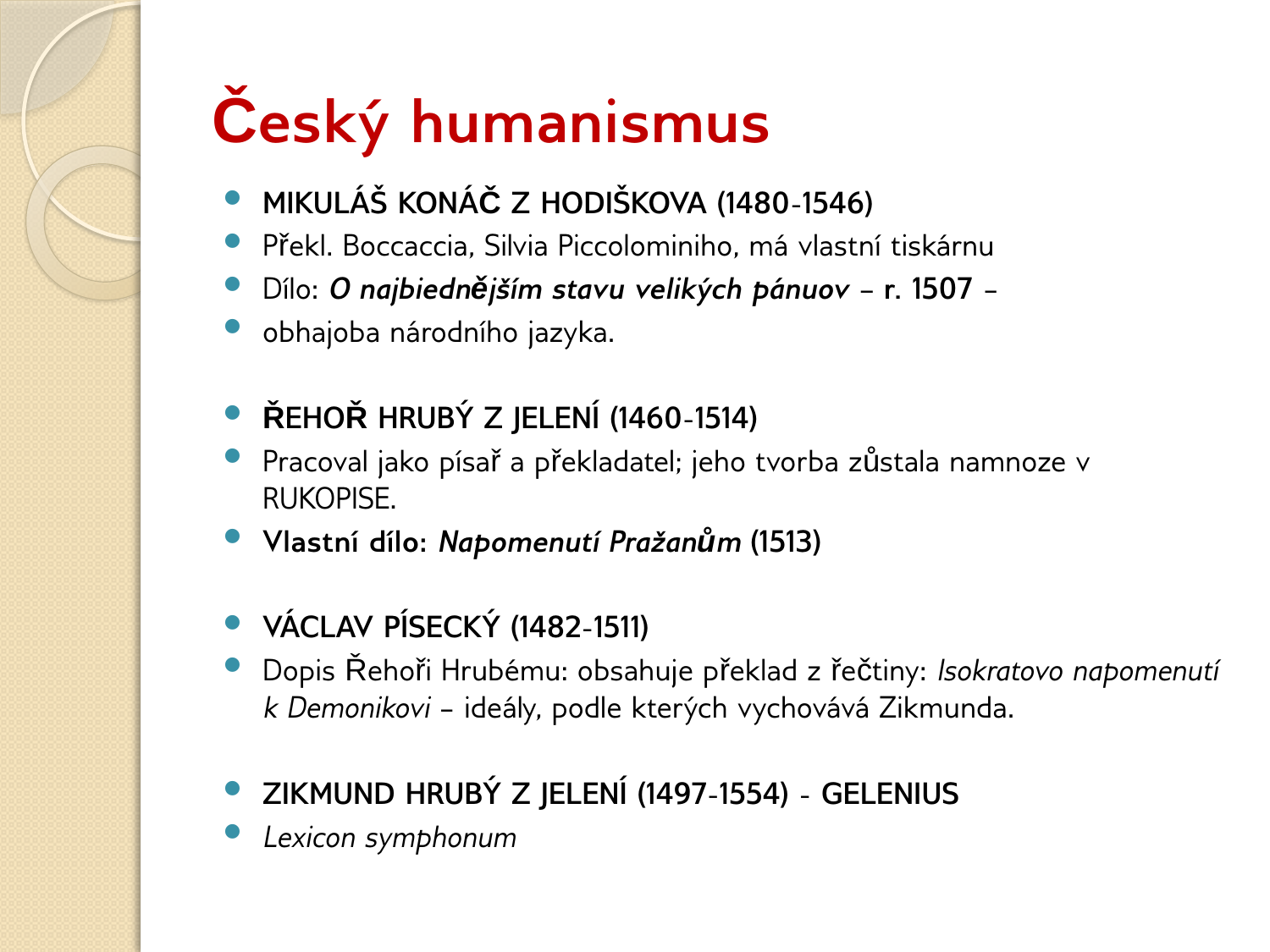

# Český humanismus
MIKULÁŠ KONÁČ Z HODIŠKOVA (1480-1546)
Překl. Boccaccia, Silvia Piccolominiho, má vlastní tiskárnu
Dílo: O najbiednějším stavu velikých pánuov – r. 1507 –
obhajoba národního jazyka.

ŘEHOŘ HRUBÝ Z JELENÍ (1460-1514)
Pracoval jako písař a překladatel; jeho tvorba zůstala namnoze v RUKOPISE.
Vlastní dílo: Napomenutí Pražanům (1513)

VÁCLAV PÍSECKÝ (1482-1511)
Dopis Řehoři Hrubému: obsahuje překlad z řečtiny: Isokratovo napomenutí k Demonikovi – ideály, podle kterých vychovává Zikmunda.

ZIKMUND HRUBÝ Z JELENÍ (1497-1554) − GELENIUS
Lexicon symphonum